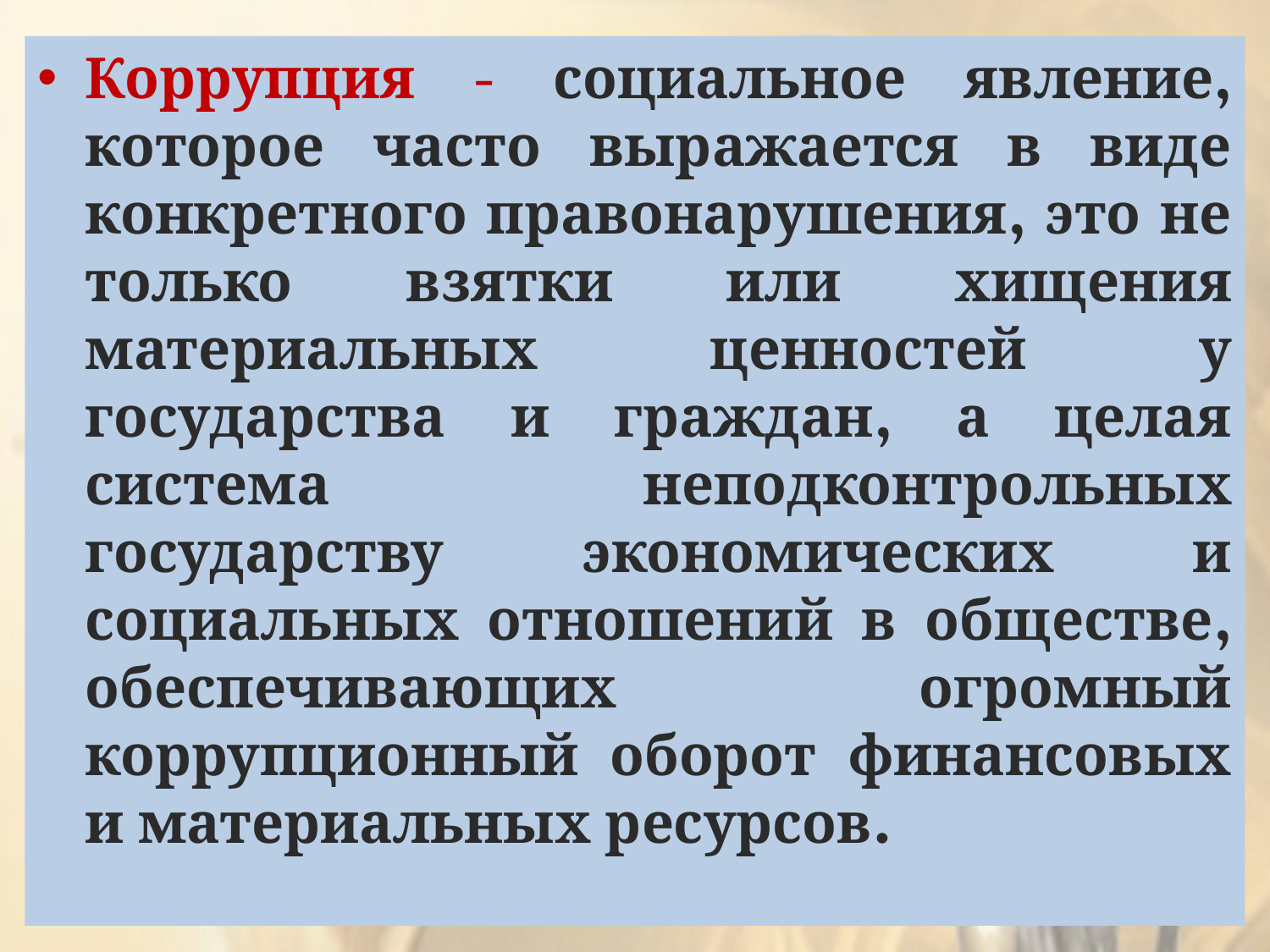

Коррупция - социальное явление, которое часто выражается в виде конкретного правонарушения, это не только взятки или хищения материальных ценностей у государства и граждан, а целая система неподконтрольных государству экономических и социальных отношений в обществе, обеспечивающих огромный коррупционный оборот финансовых и материальных ресурсов.